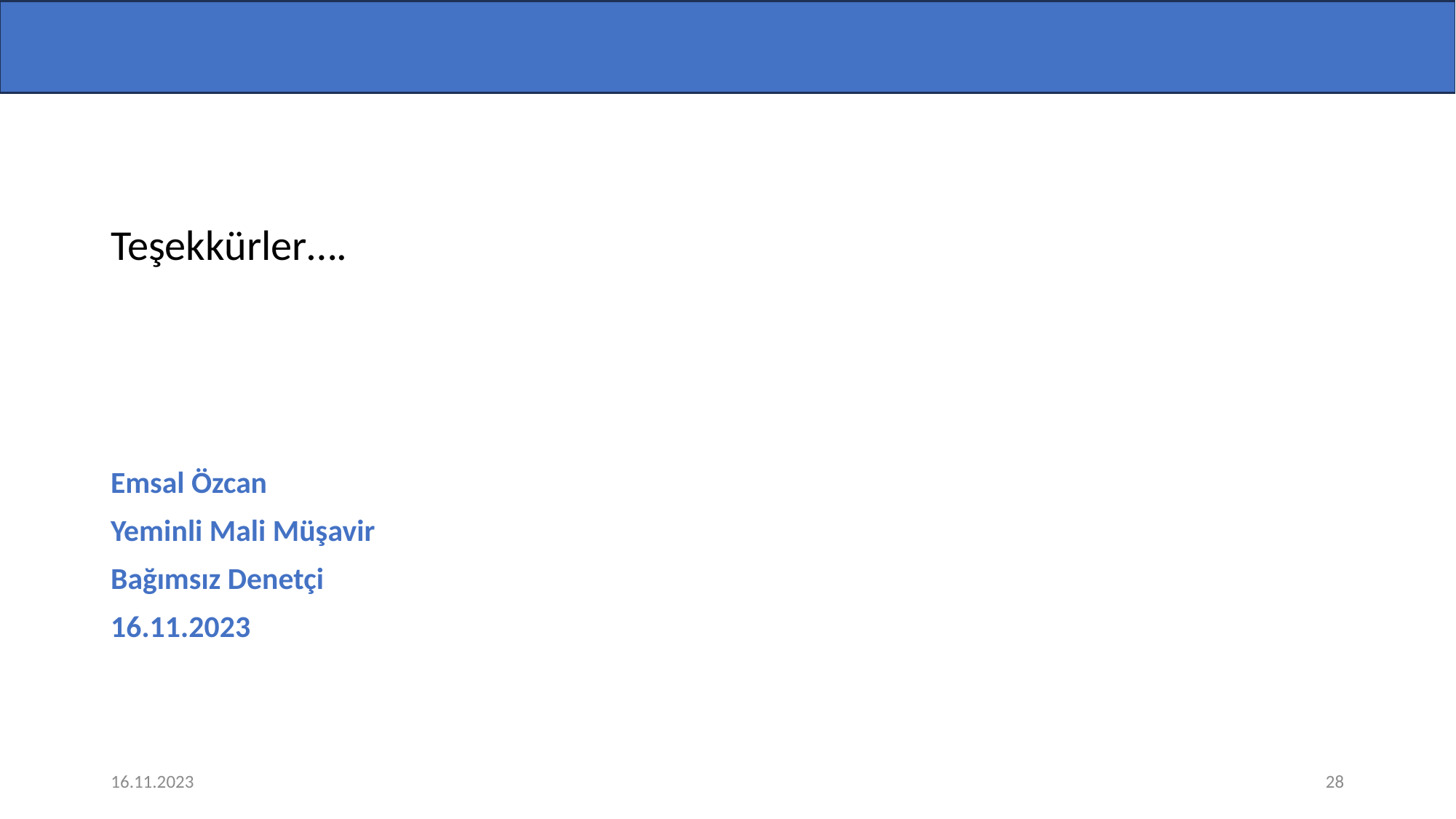

Teşekkürler….

Emsal Özcan
Yeminli Mali Müşavir
Bağımsız Denetçi
16.11.2023
16.11.2023
28